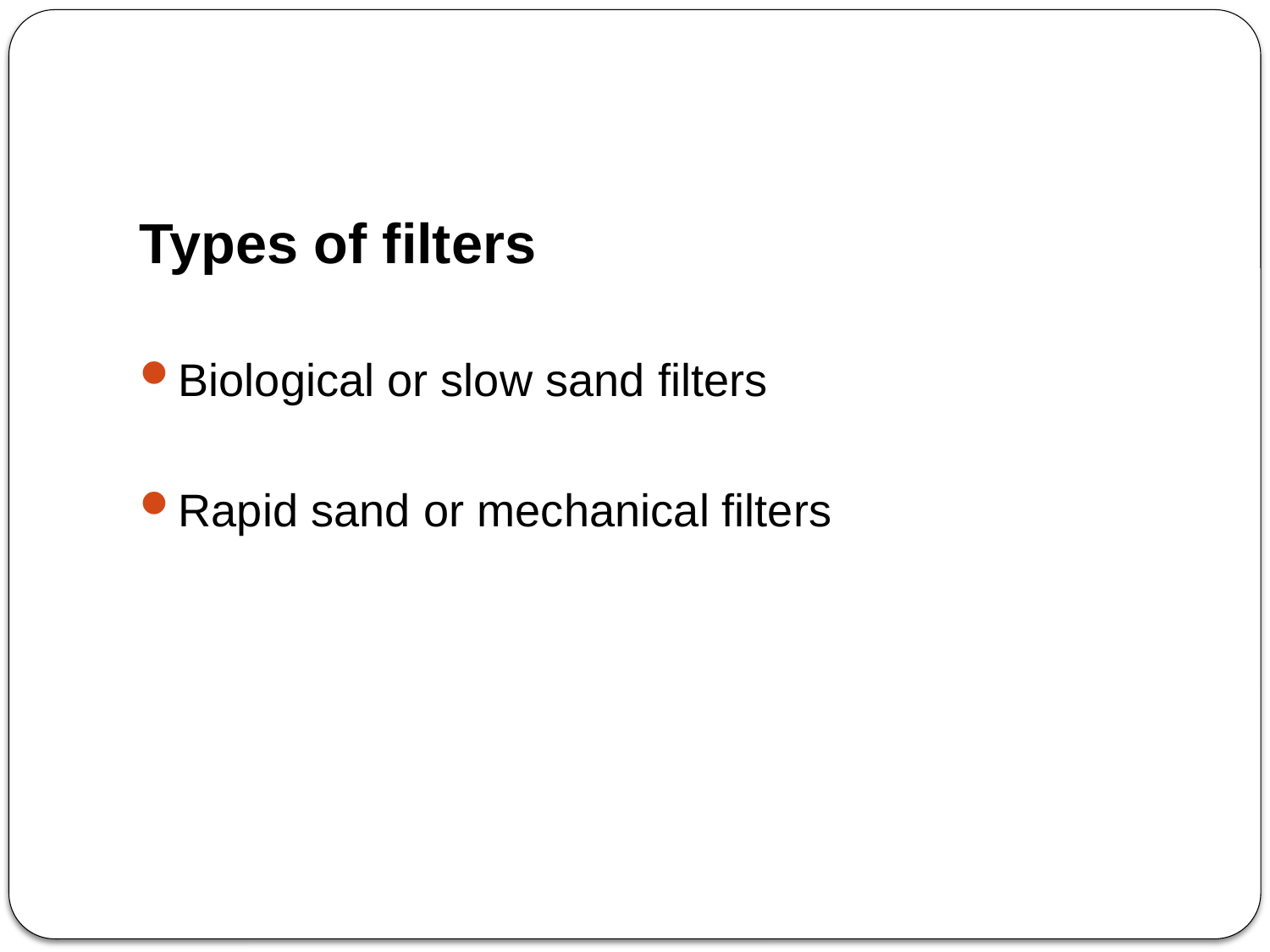

Types of filters

Biological or slow sand filters

Rapid sand or mechanical filters